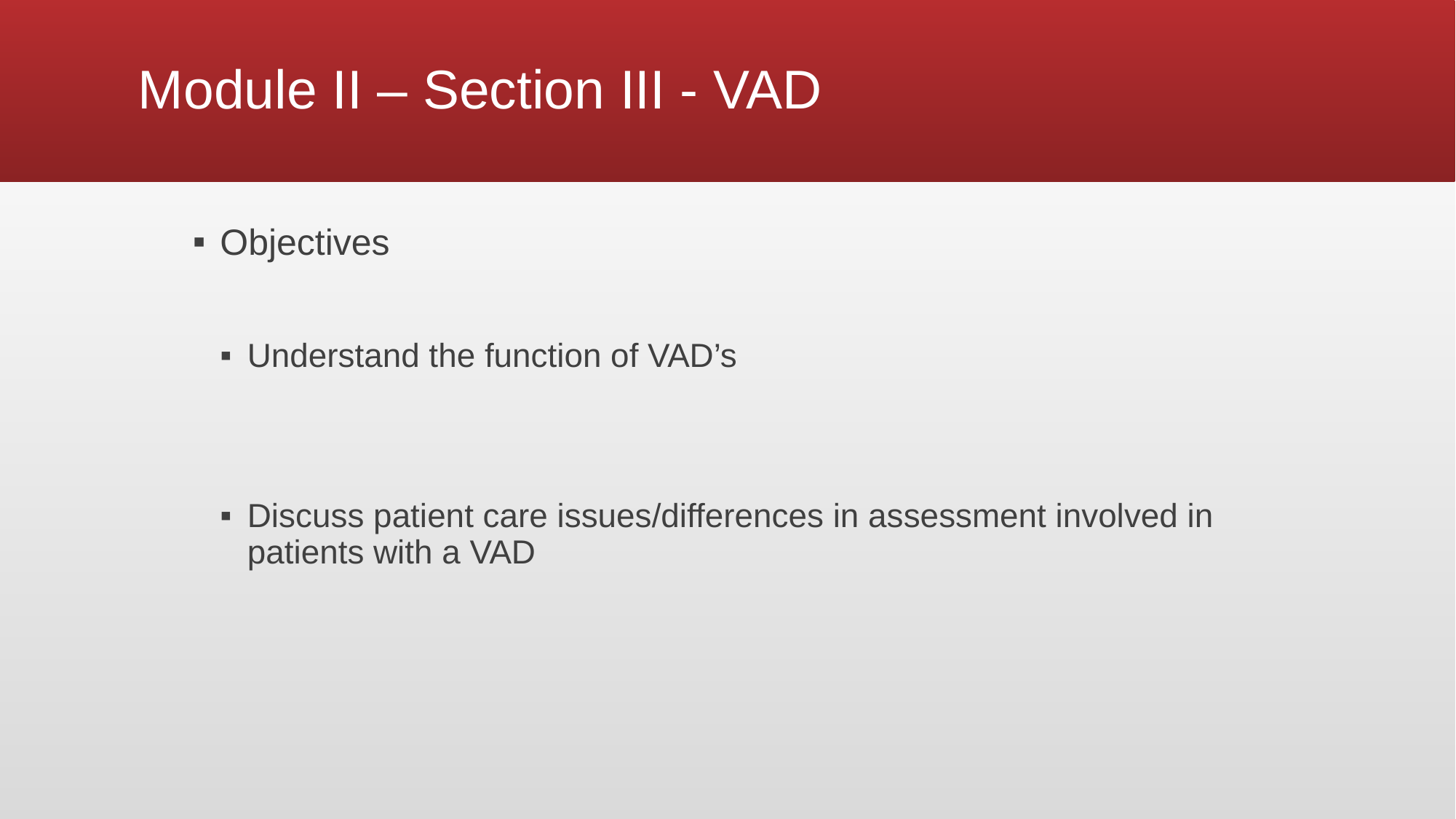

# Module II – Section III - VAD
Objectives

Understand the function of VAD’s

Discuss patient care issues/differences in assessment involved in patients with a VAD